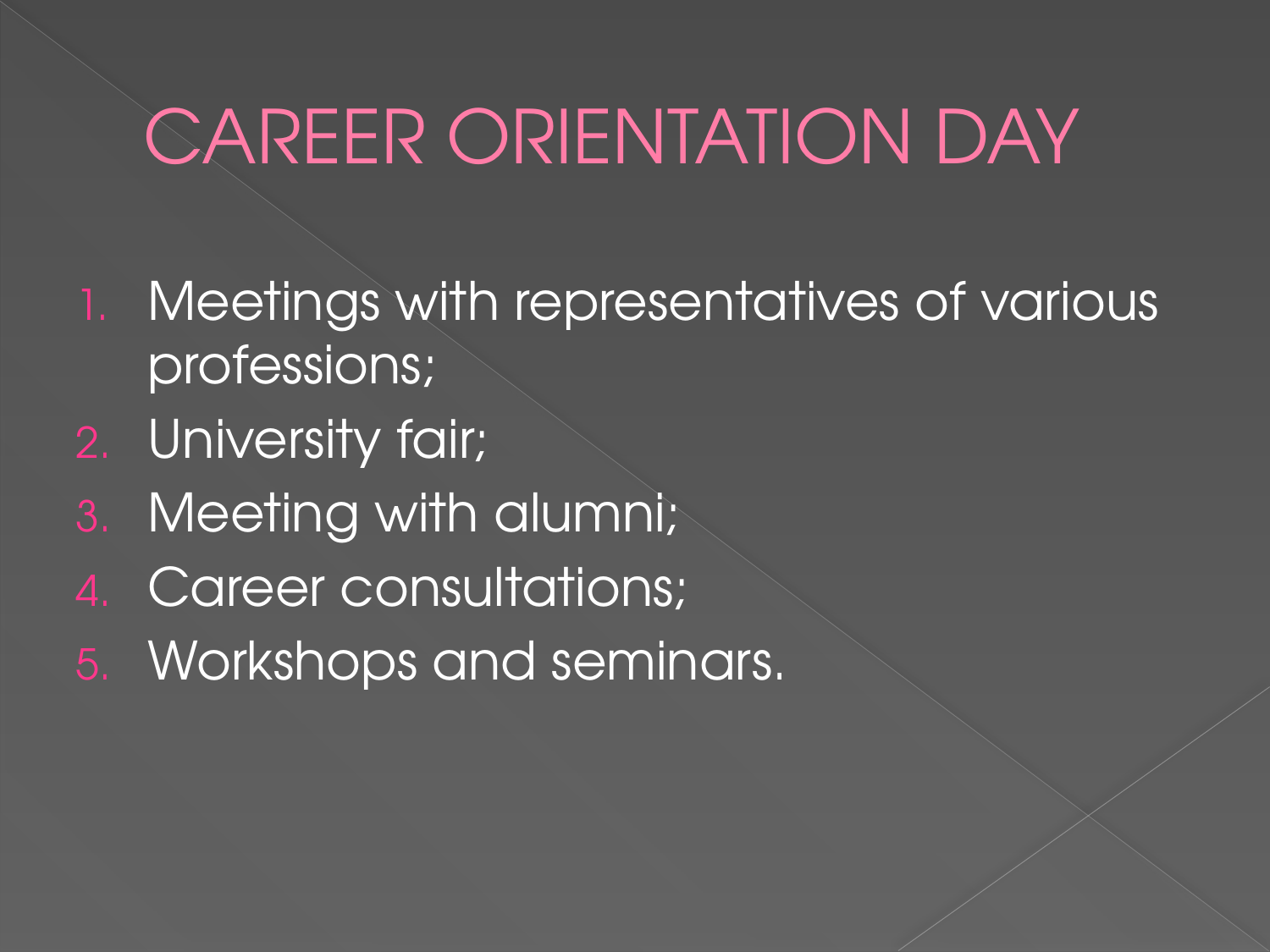

# CAREER ORIENTATION DAY
Meetings with representatives of various professions;
University fair;
Meeting with alumni;
Career consultations;
Workshops and seminars.